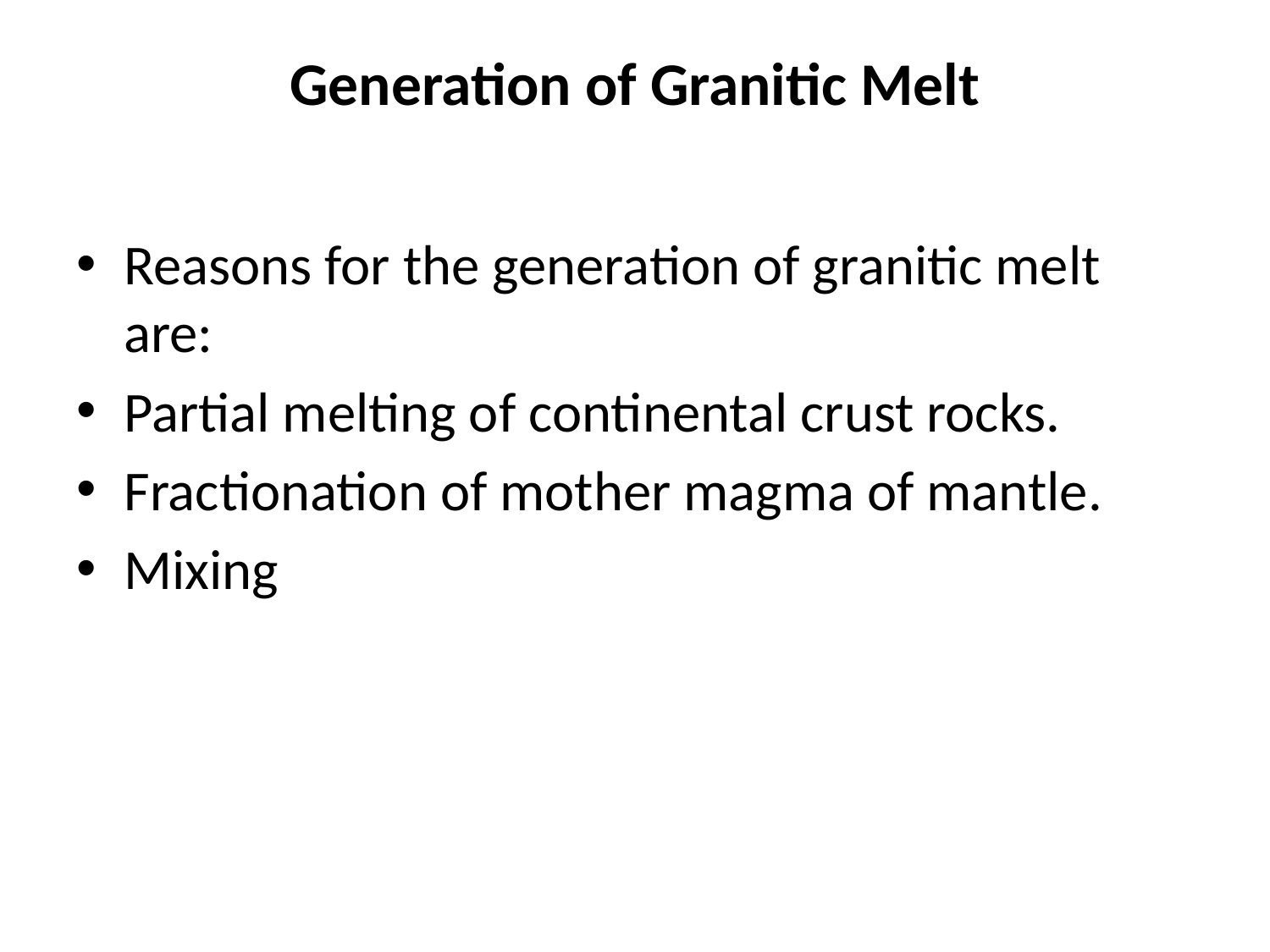

# Generation of Granitic Melt
Reasons for the generation of granitic melt are:
Partial melting of continental crust rocks.
Fractionation of mother magma of mantle.
Mixing